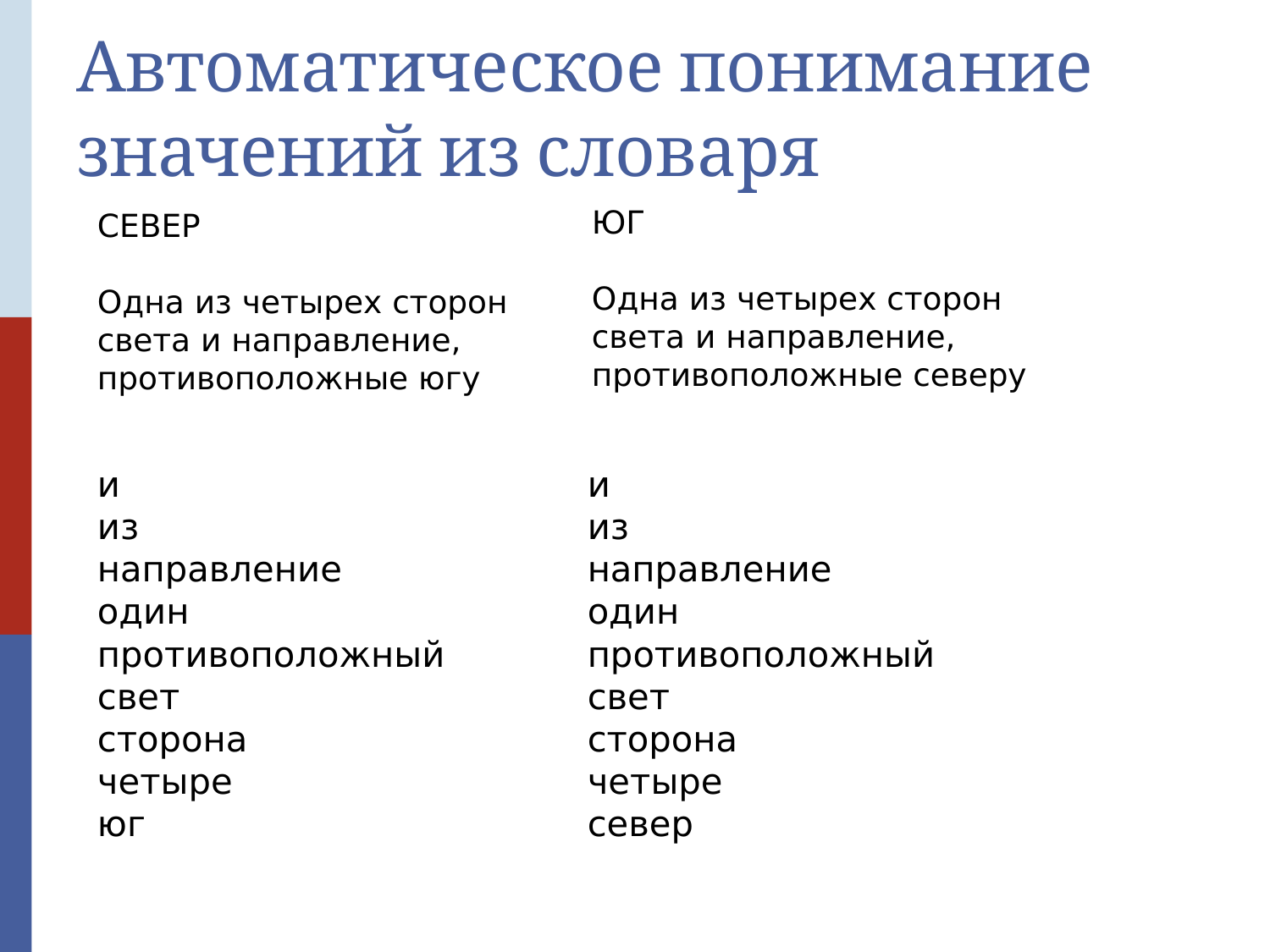

Автоматическое понимание значений из словаря
ЮГ

Одна из четырех сторон света и направление, противоположные северу
СЕВЕР

Одна из четырех сторон света и направление, противоположные югу
и
из
направление
один
противоположный
свет
сторона
четыре
юг
и
из
направление
один
противоположный
свет
сторона
четыре
север